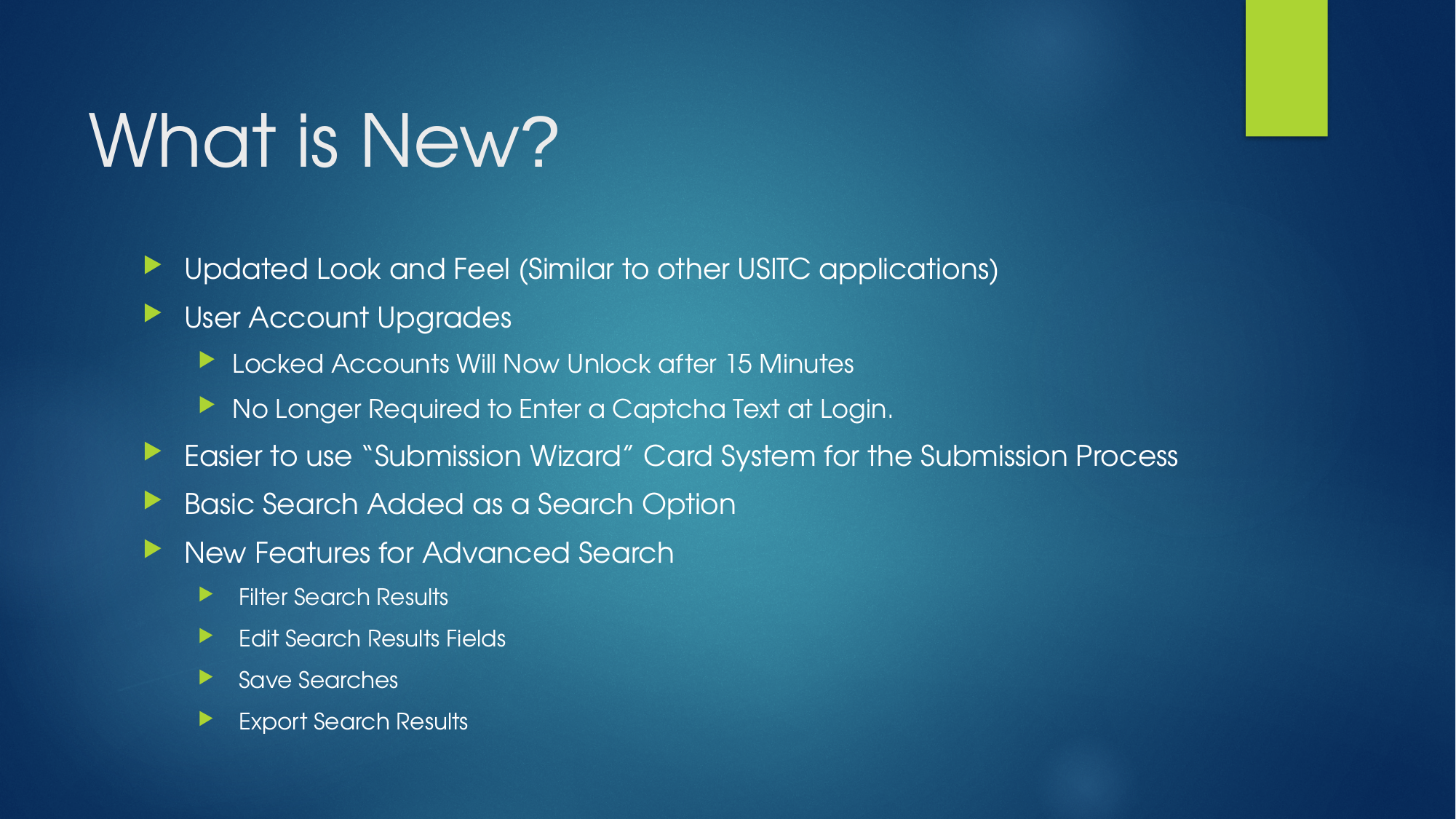

# What is New?
Updated Look and Feel (Similar to other USITC applications)
User Account Upgrades
Locked Accounts Will Now Unlock after 15 Minutes
No Longer Required to Enter a Captcha Text at Login.
Easier to use “Submission Wizard” Card System for the Submission Process
Basic Search Added as a Search Option
New Features for Advanced Search
 Filter Search Results
 Edit Search Results Fields
 Save Searches
 Export Search Results